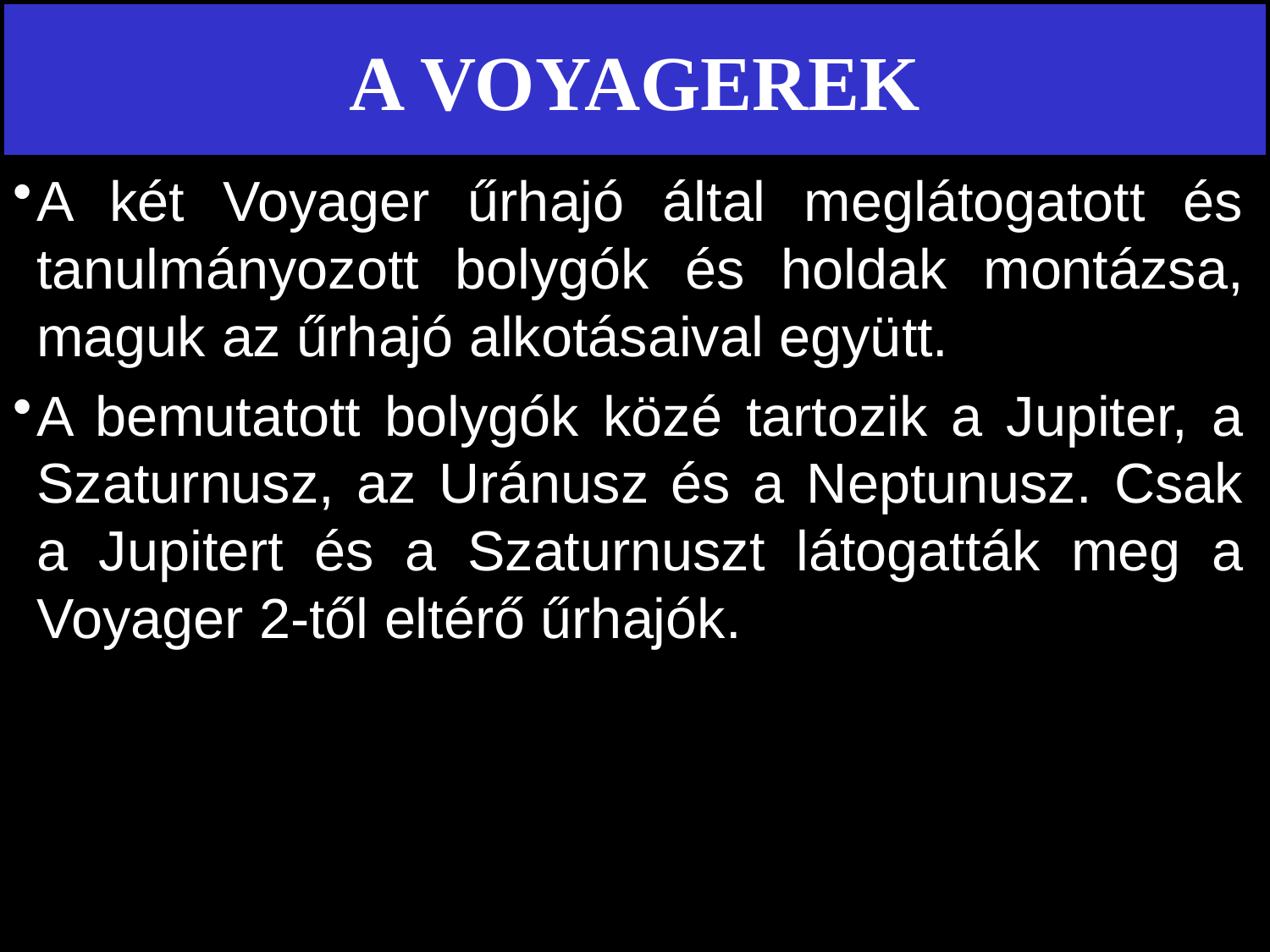

# A VOYAGEREK
A két Voyager űrhajó által meglátogatott és tanulmányozott bolygók és holdak montázsa, maguk az űrhajó alkotásaival együtt.
A bemutatott bolygók közé tartozik a Jupiter, a Szaturnusz, az Uránusz és a Neptunusz. Csak a Jupitert és a Szaturnuszt látogatták meg a Voyager 2-től eltérő űrhajók.